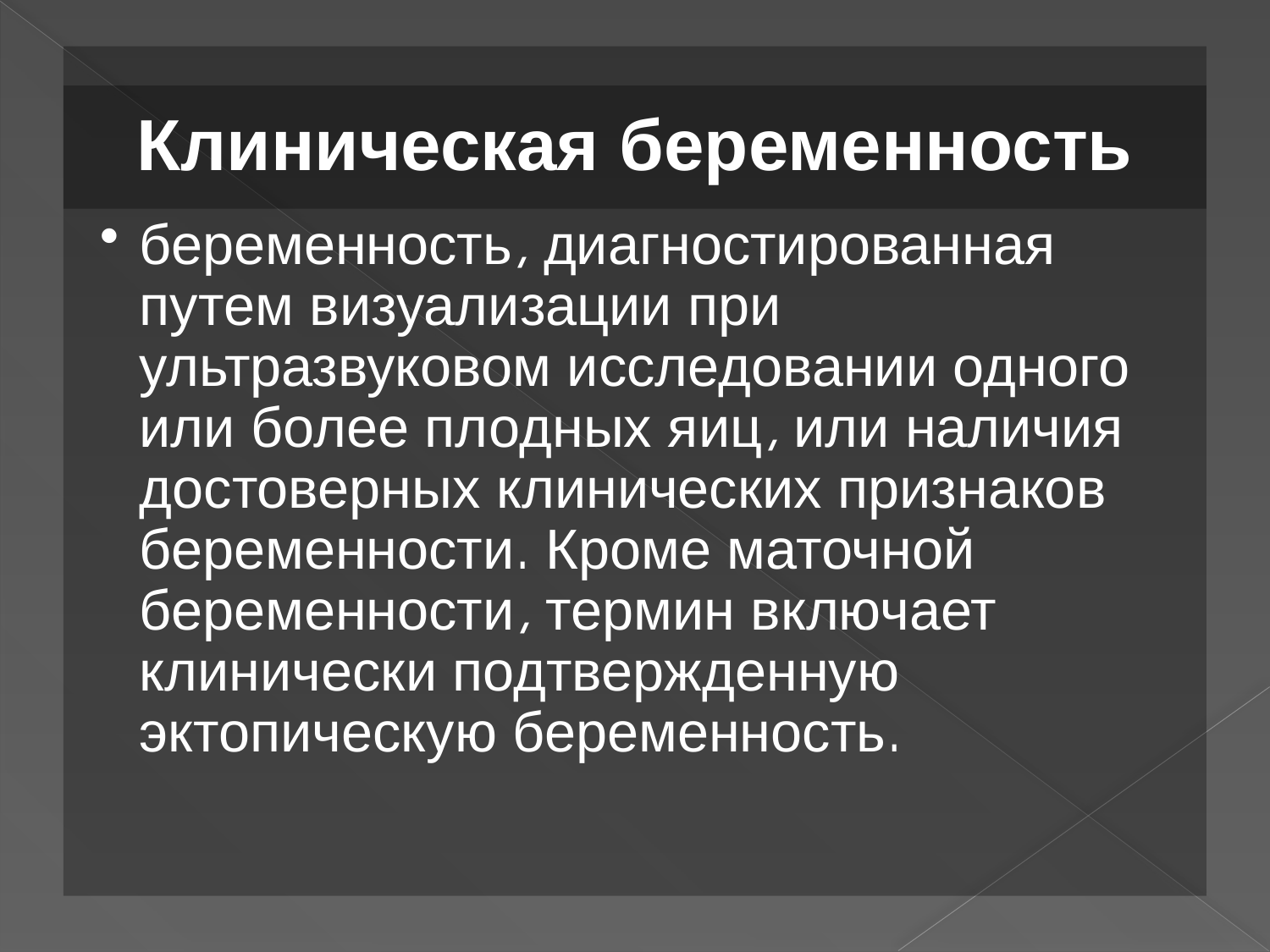

Клиническая беременность
беременность, диагностированная путем визуализации при ультразвуковом исследовании одного или более плодных яиц, или наличия достоверных клинических признаков беременности. Кроме маточной беременности, термин включает клинически подтвержденную эктопическую беременность.